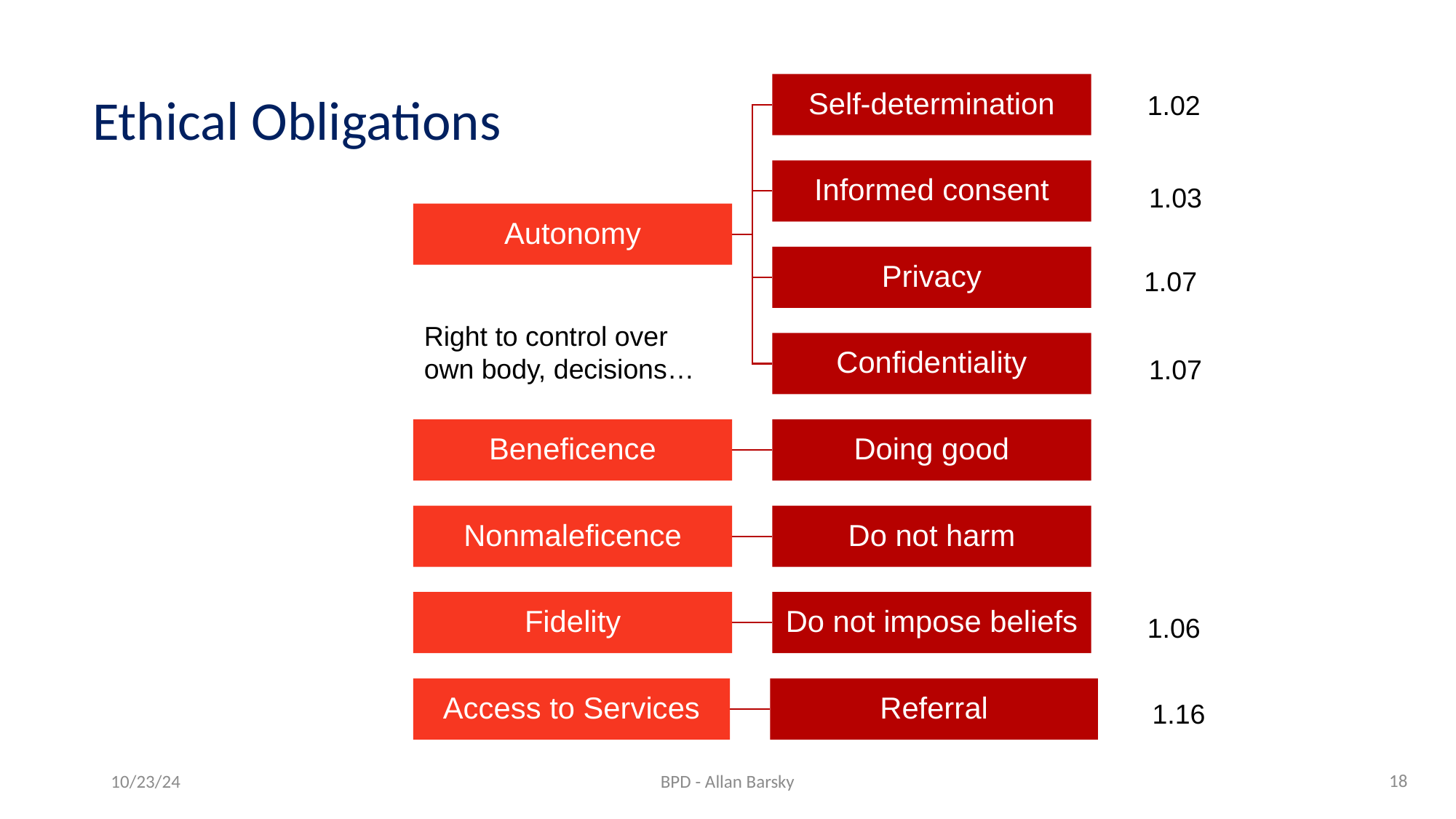

# Ethical Obligations

Self-determination

Informed consent

Autonomy

Privacy

Confidentiality

Beneficence

Doing good

Nonmaleficence

Do not harm

Fidelity

Do not impose beliefs

Access to Services

Referral

1.02
1.03
1.07
Right to control over own body, decisions…
1.07
1.06
1.16
18
10/23/24
BPD - Allan Barsky